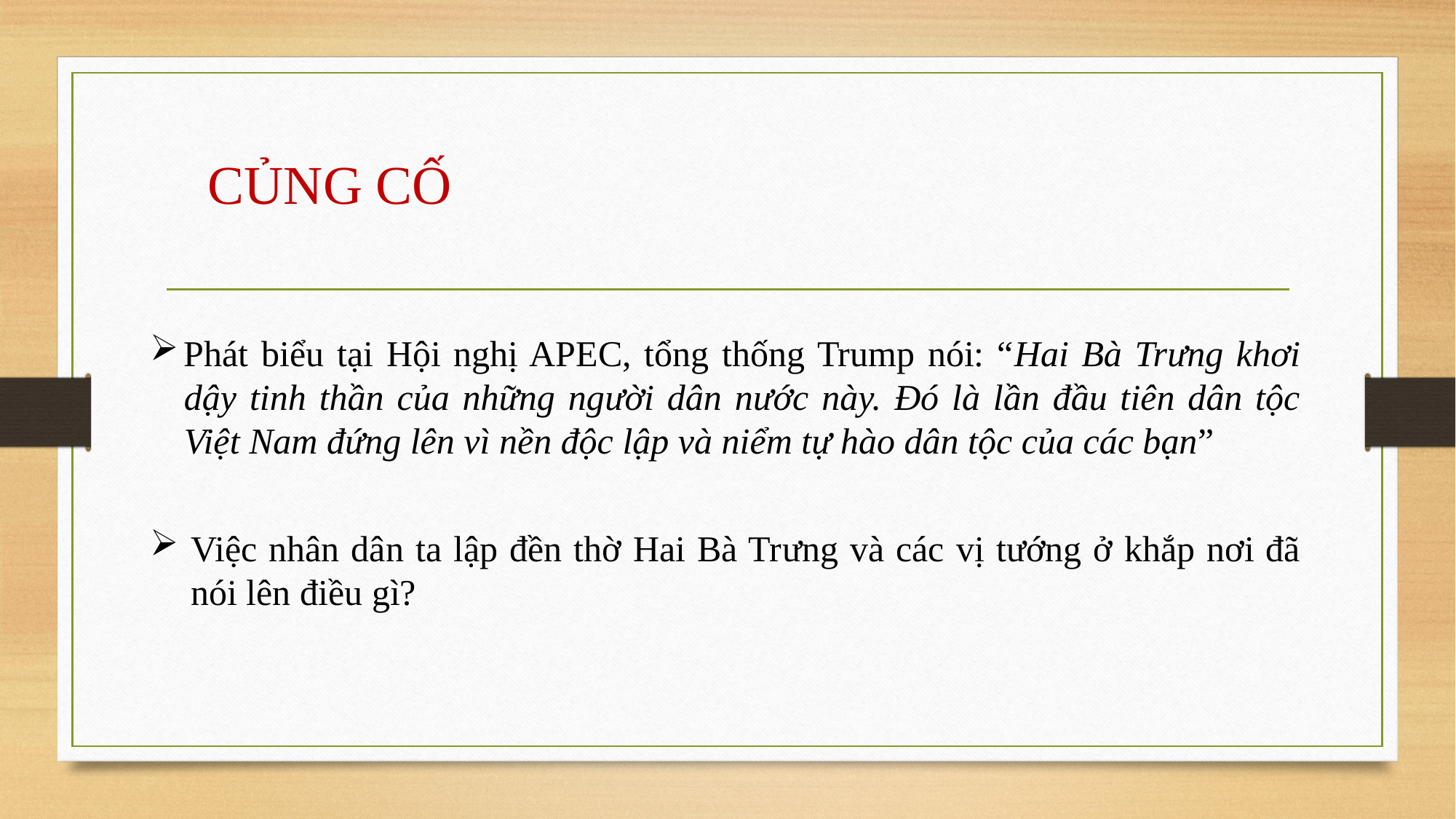

# CỦNG CỐ
Phát biểu tại Hội nghị APEC, tổng thống Trump nói: “Hai Bà Trưng khơi dậy tinh thần của những người dân nước này. Đó là lần đầu tiên dân tộc Việt Nam đứng lên vì nền độc lập và niểm tự hào dân tộc của các bạn”
Việc nhân dân ta lập đền thờ Hai Bà Trưng và các vị tướng ở khắp nơi đã nói lên điều gì?